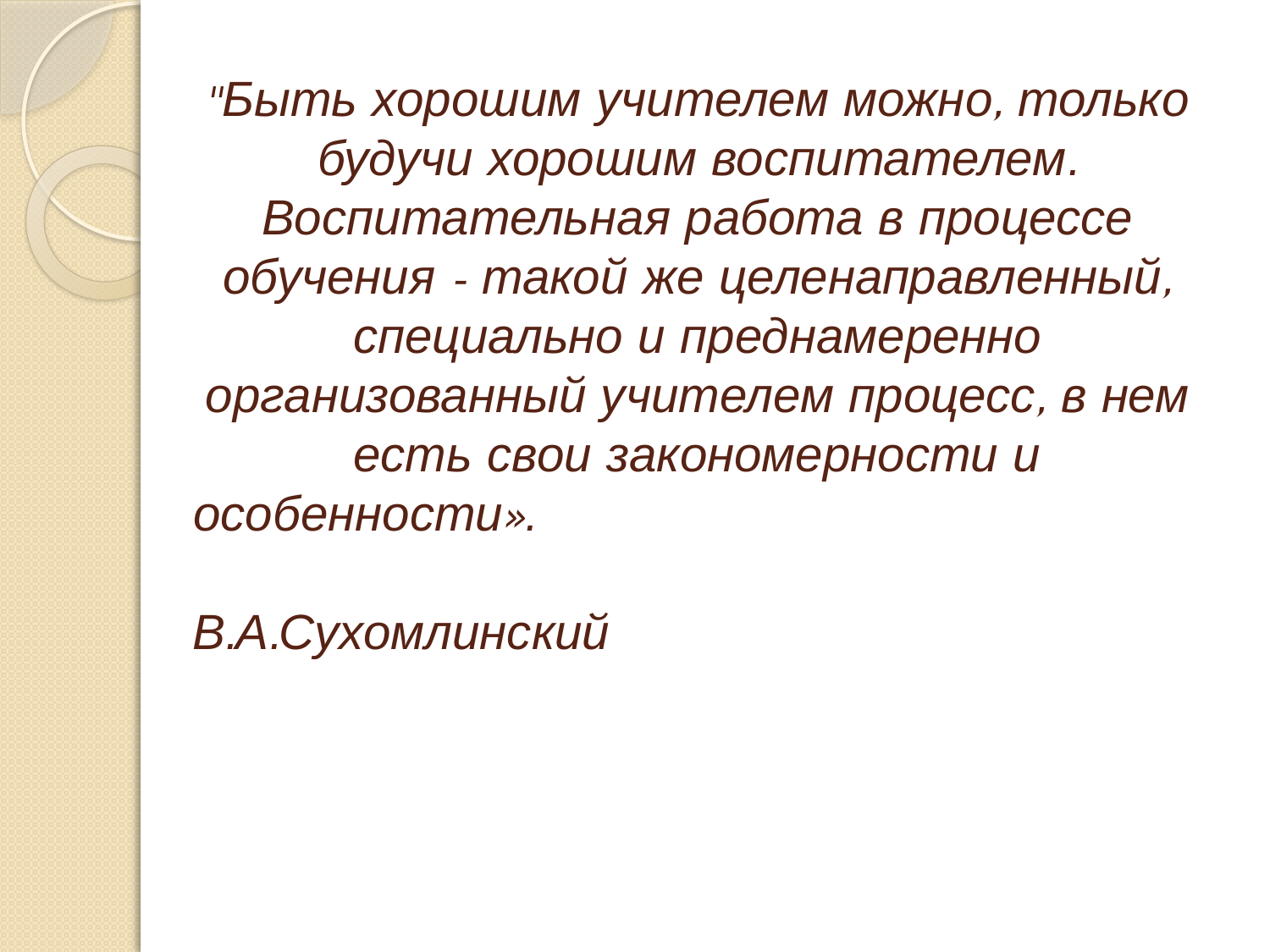

# "Быть хорошим учителем можно, только будучи хорошим воспитателем. Воспитательная работа в процессе обучения - такой же целенаправленный, специально и преднамеренно организованный учителем процесс, в нем есть свои закономерности и особенности».                                                                                                           В.А.Сухомлинский